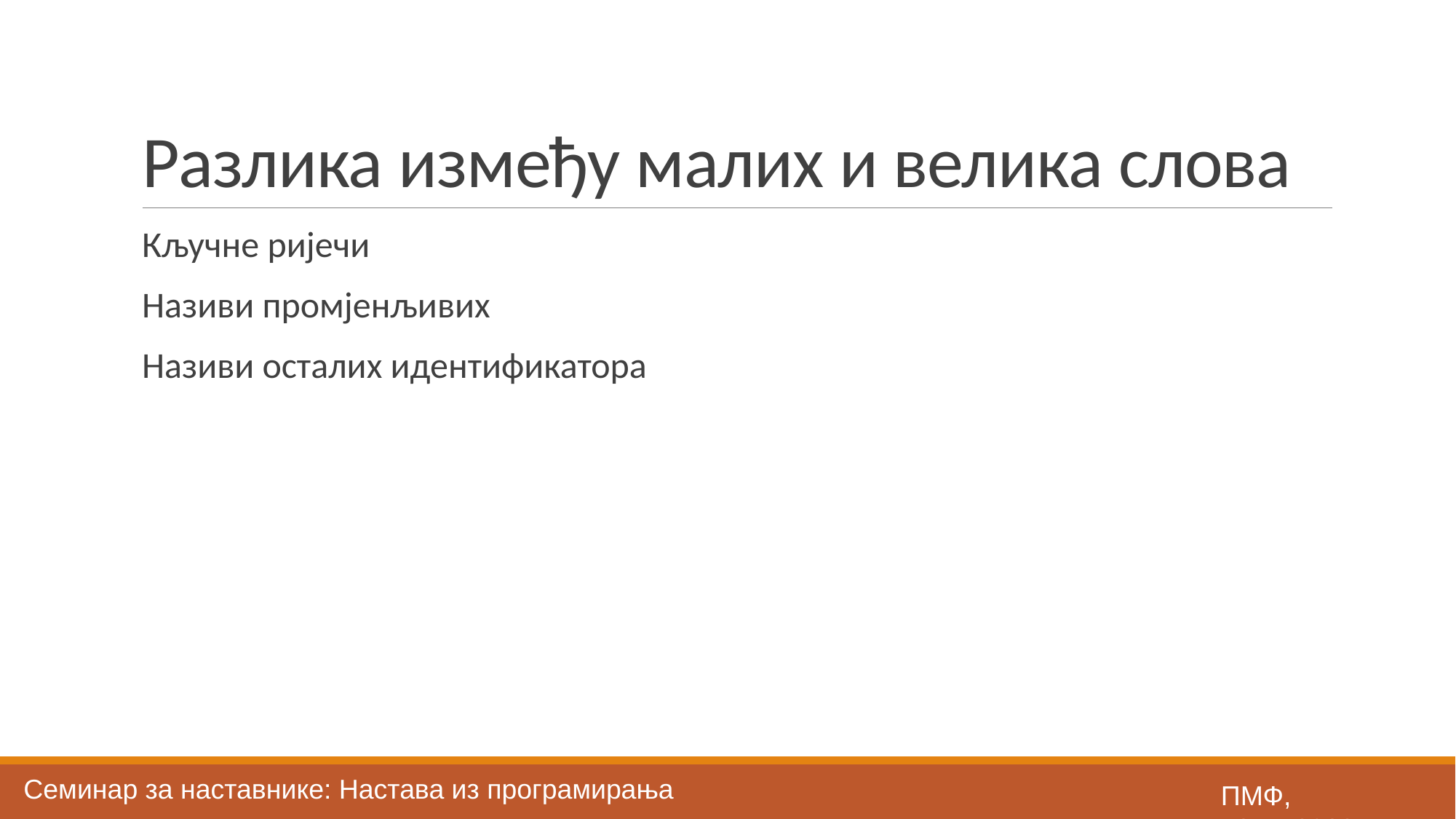

# Разлика између малих и велика слова
Кључне ријечи
Називи промјенљивих
Називи осталих идентификатора

Семинар за наставнике: Настава из програмирања
ПМФ, 18.11.2023.